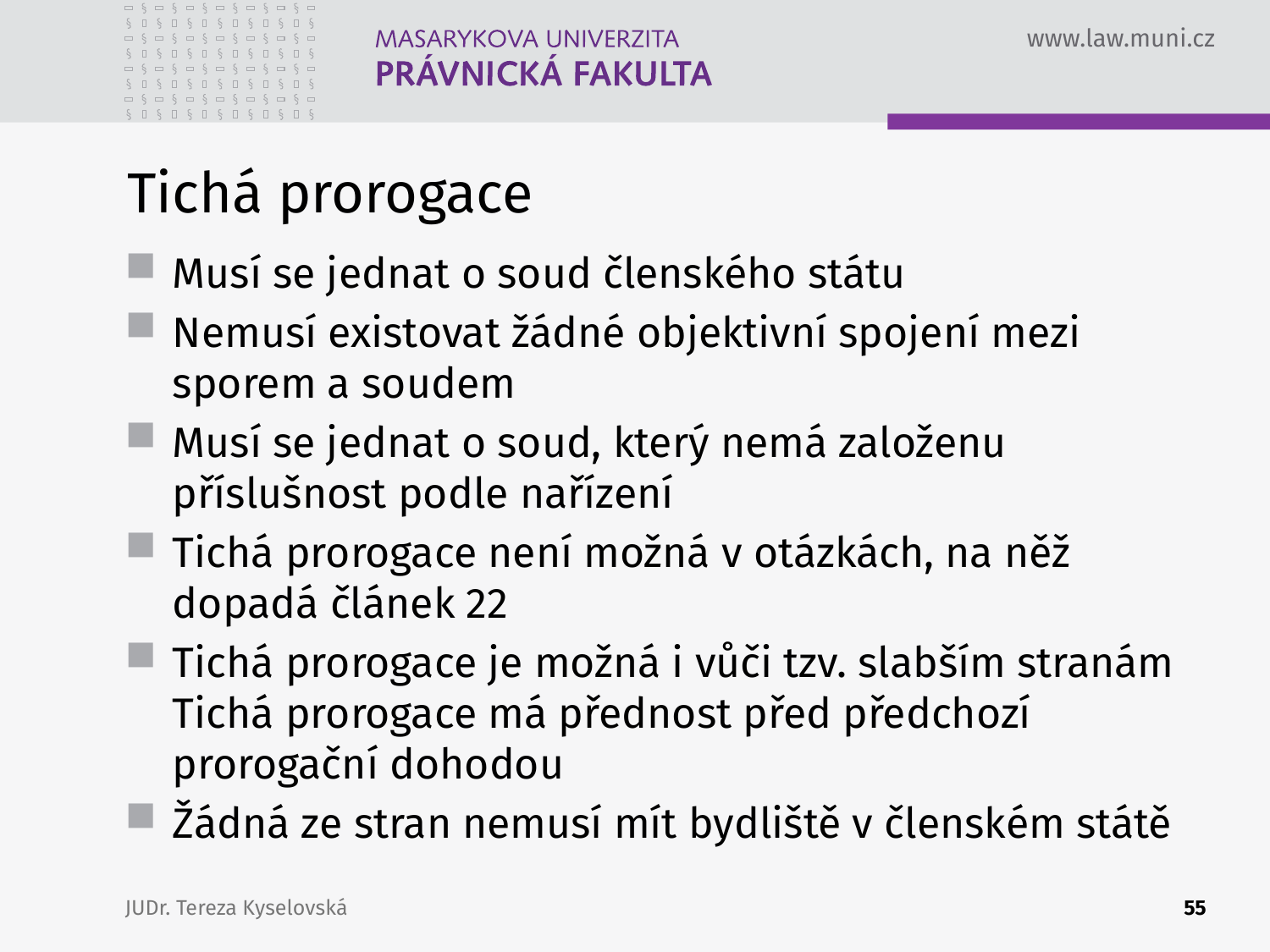

# Tichá prorogace
Musí se jednat o soud členského státu
Nemusí existovat žádné objektivní spojení mezi sporem a soudem
Musí se jednat o soud, který nemá založenu příslušnost podle nařízení
Tichá prorogace není možná v otázkách, na něž dopadá článek 22
Tichá prorogace je možná i vůči tzv. slabším stranám Tichá prorogace má přednost před předchozí prorogační dohodou
Žádná ze stran nemusí mít bydliště v členském státě

JUDr. Tereza Kyselovská
55